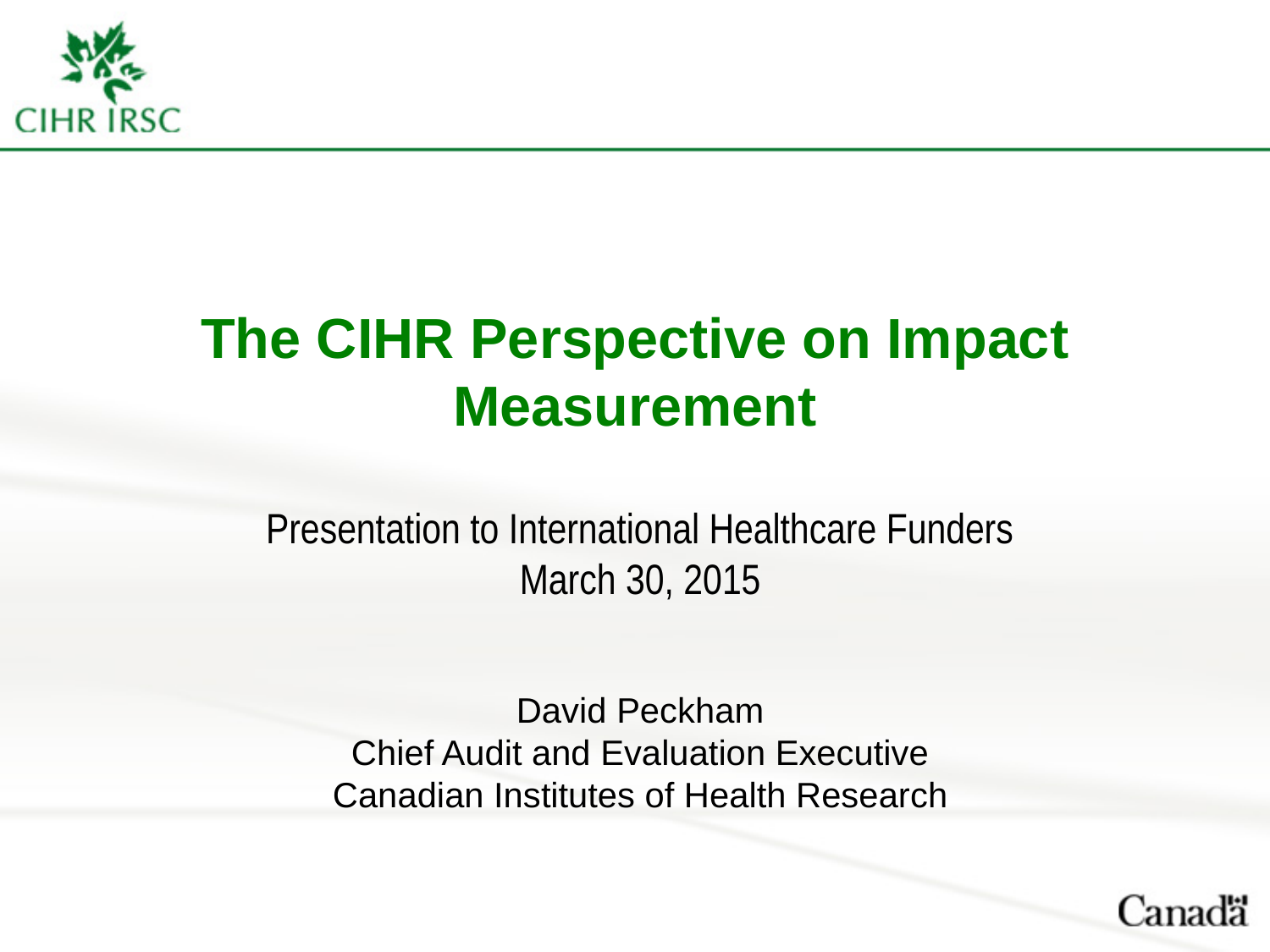

# The CIHR Perspective on Impact Measurement

Presentation to International Healthcare Funders
March 30, 2015

David Peckham
Chief Audit and Evaluation Executive
Canadian Institutes of Health Research